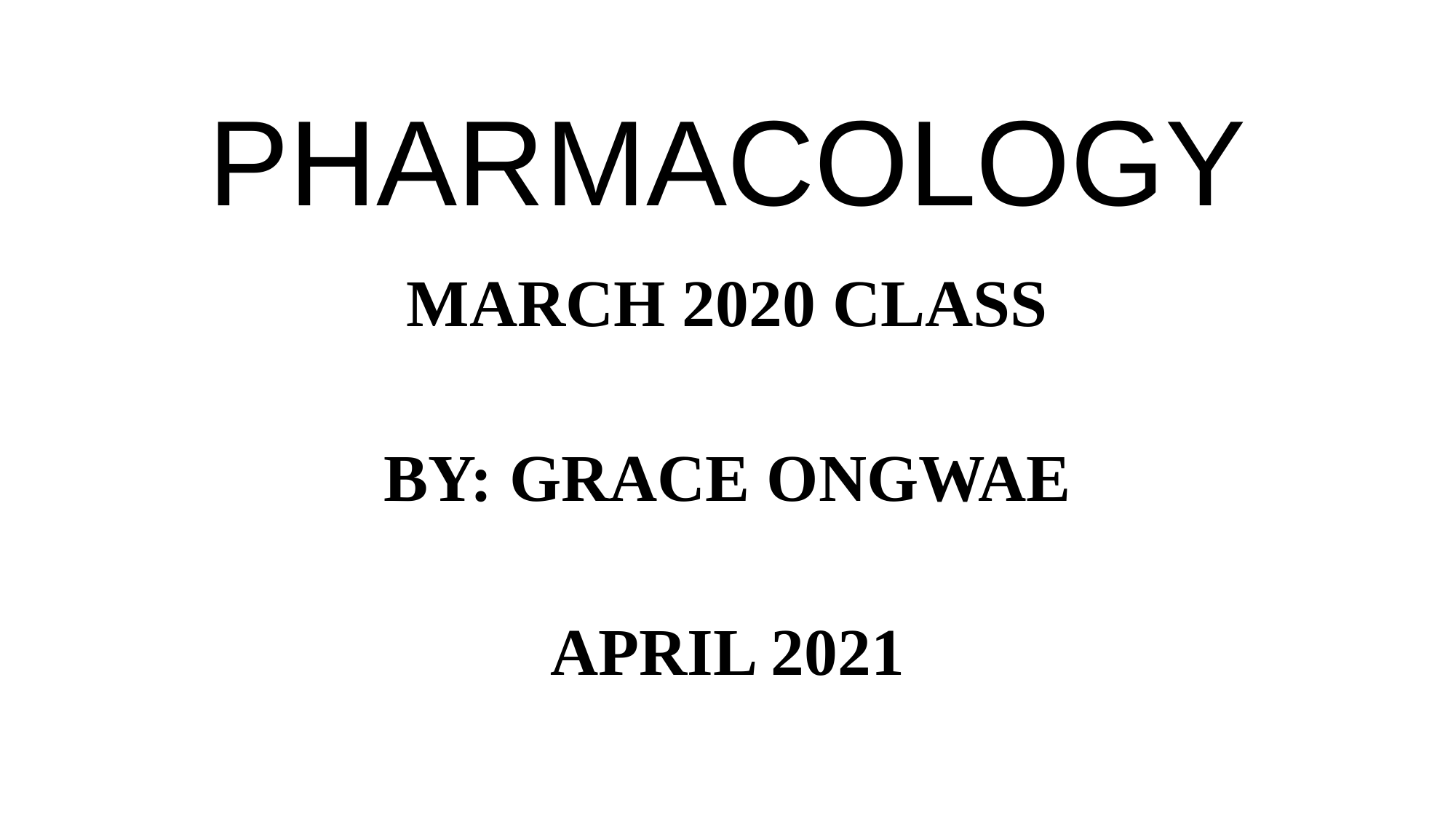

# PHARMACOLOGY
MARCH 2020 CLASS

BY: GRACE ONGWAE

APRIL 2021